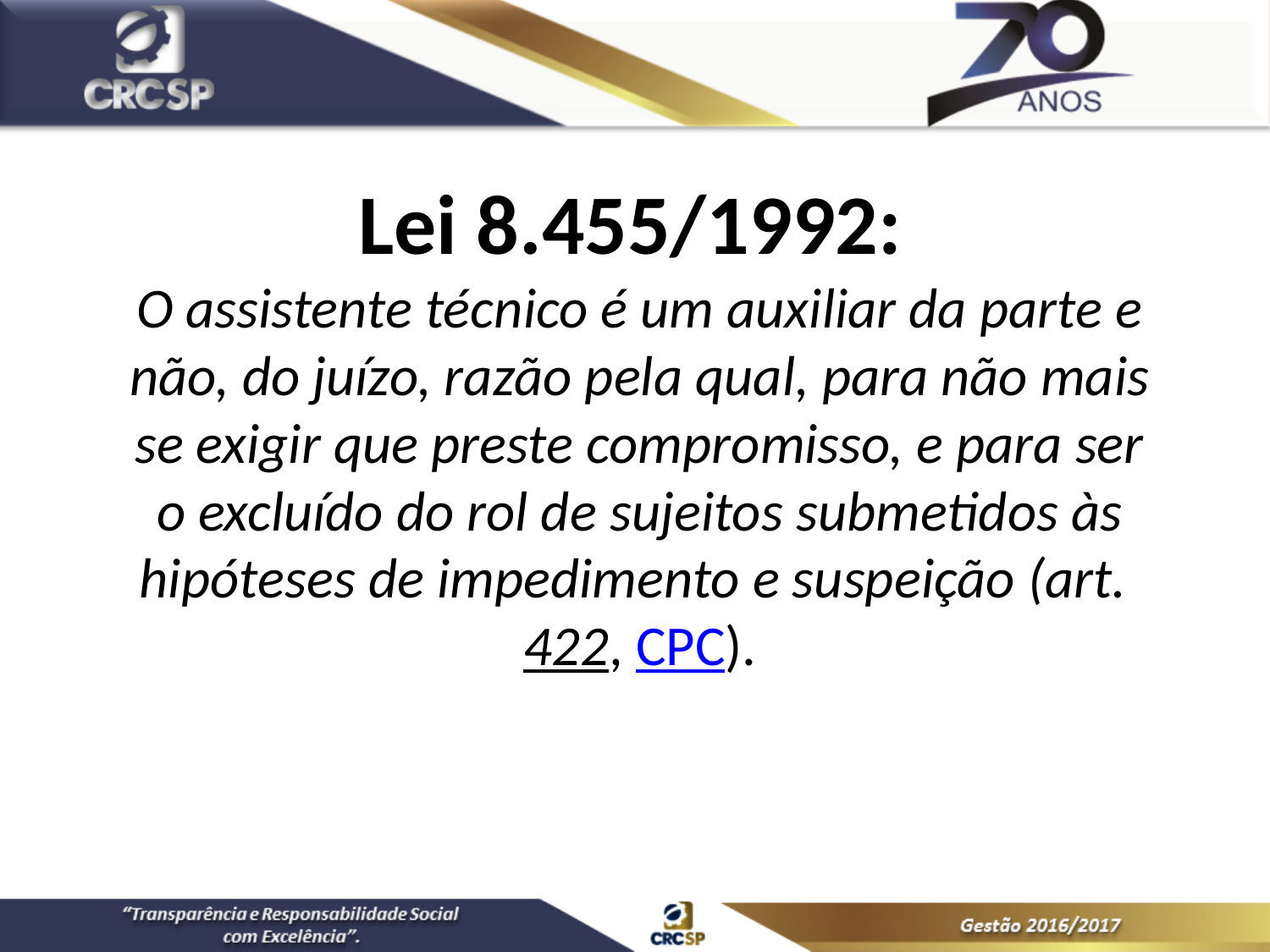

Lei 8.455/1992:
O assistente técnico é um auxiliar da parte e não, do juízo, razão pela qual, para não mais se exigir que preste compromisso, e para ser o excluído do rol de sujeitos submetidos às hipóteses de impedimento e suspeição (art. 422, CPC).